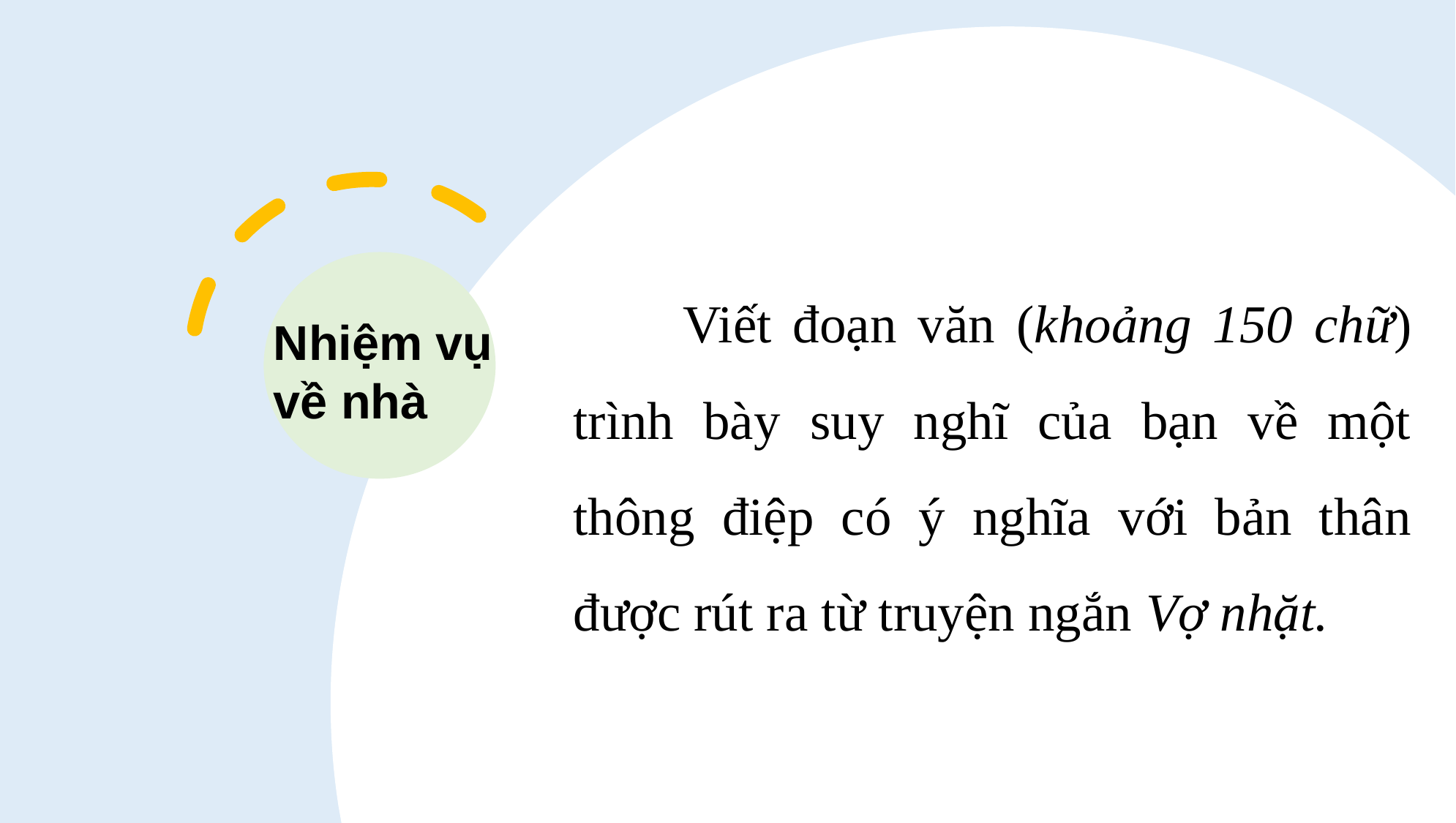

Viết đoạn văn (khoảng 150 chữ) trình bày suy nghĩ của bạn về một thông điệp có ý nghĩa với bản thân được rút ra từ truyện ngắn Vợ nhặt.
Nhiệm vụ
về nhà